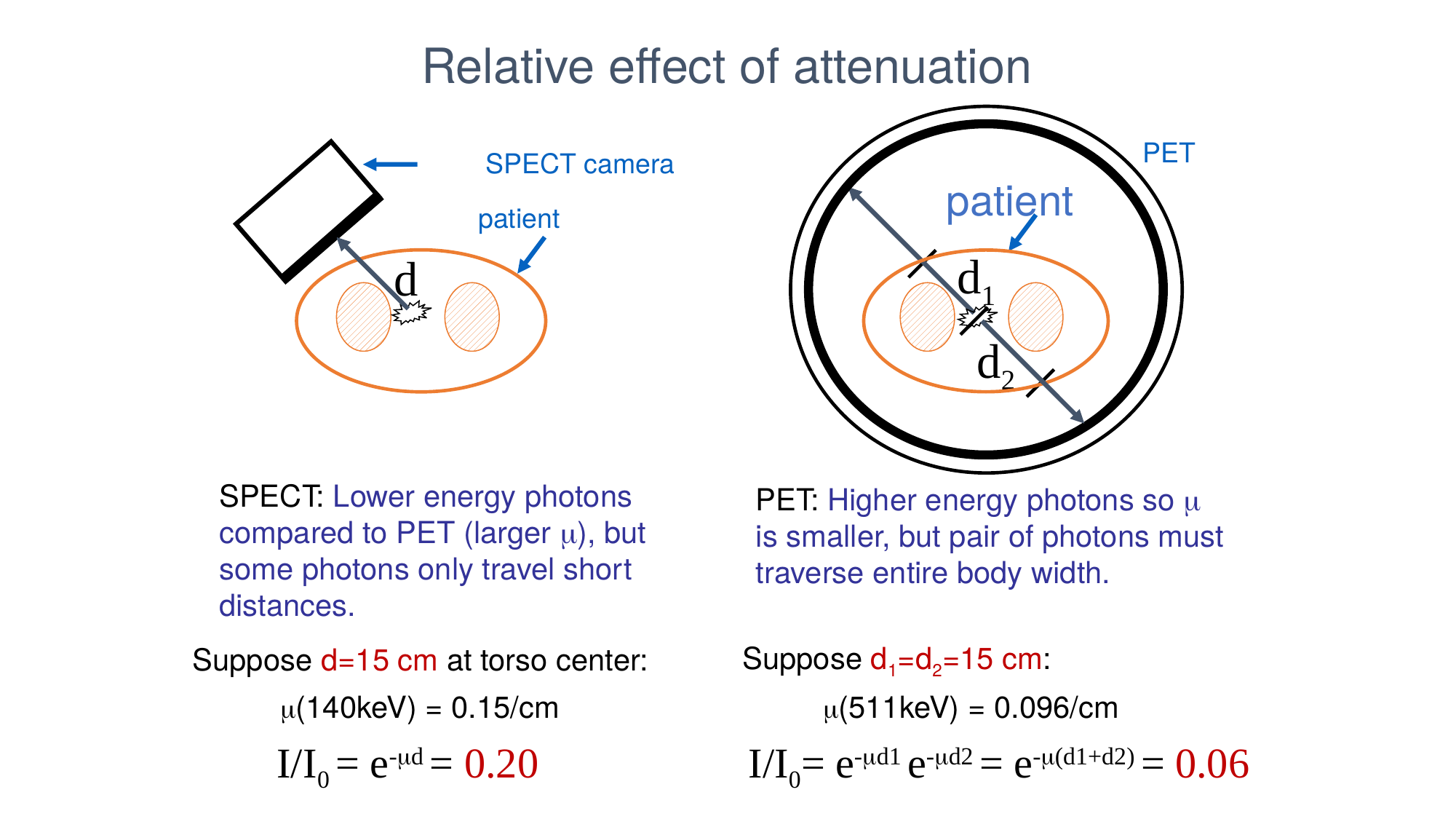

Relative effect of attenuation

PET
SPECT camera

patient

patient

d1
d

d2

SPECT: Lower energy photons compared to PET (larger μ), but some photons only travel short distances.
PET: Higher energy photons so μ is smaller, but pair of photons must traverse entire body width.
Suppose d1=d2=15 cm:
Suppose d=15 cm at torso center:
μ(140keV) = 0.15/cm
μ(511keV) = 0.096/cm
I/I0 = e-μd = 0.20
I/I0= e-μd1 e-μd2 = e-μ(d1+d2) = 0.06